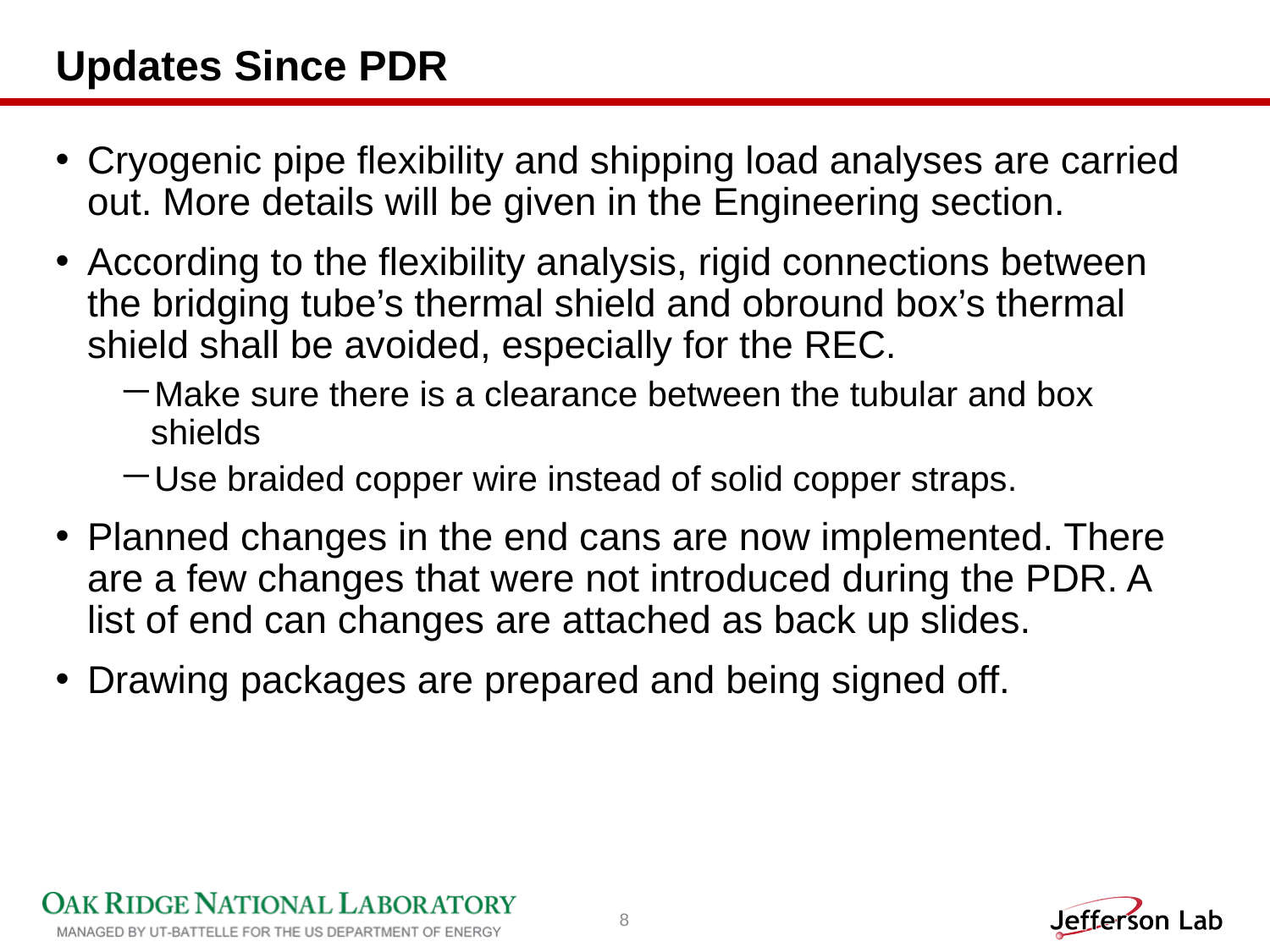

# Updates Since PDR
Cryogenic pipe flexibility and shipping load analyses are carried out. More details will be given in the Engineering section.
According to the flexibility analysis, rigid connections between the bridging tube’s thermal shield and obround box’s thermal shield shall be avoided, especially for the REC.
Make sure there is a clearance between the tubular and box shields
Use braided copper wire instead of solid copper straps.
Planned changes in the end cans are now implemented. There are a few changes that were not introduced during the PDR. A list of end can changes are attached as back up slides.
Drawing packages are prepared and being signed off.

8